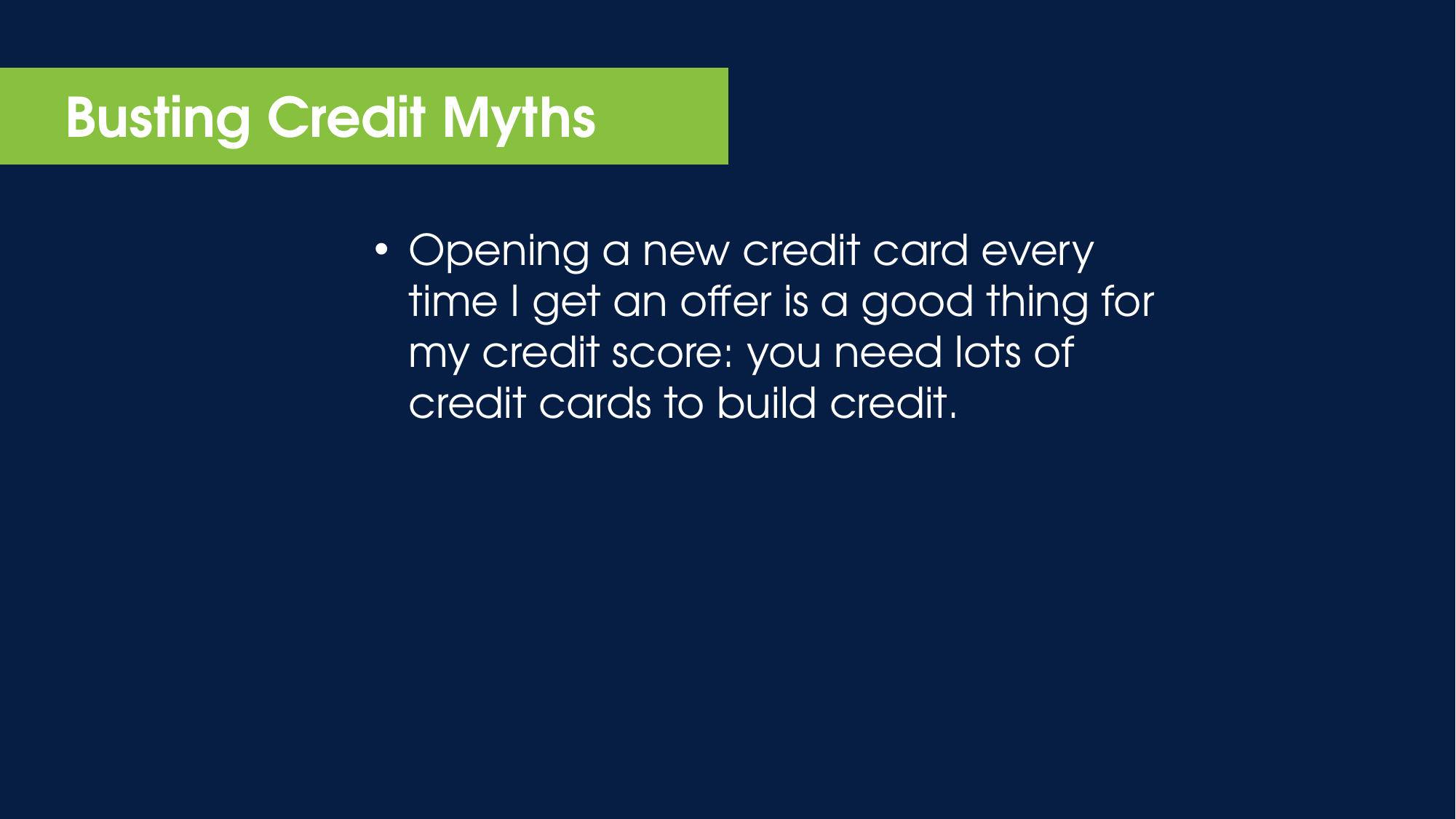

Busting Credit Myths
Opening a new credit card every time I get an offer is a good thing for my credit score: you need lots of credit cards to build credit.